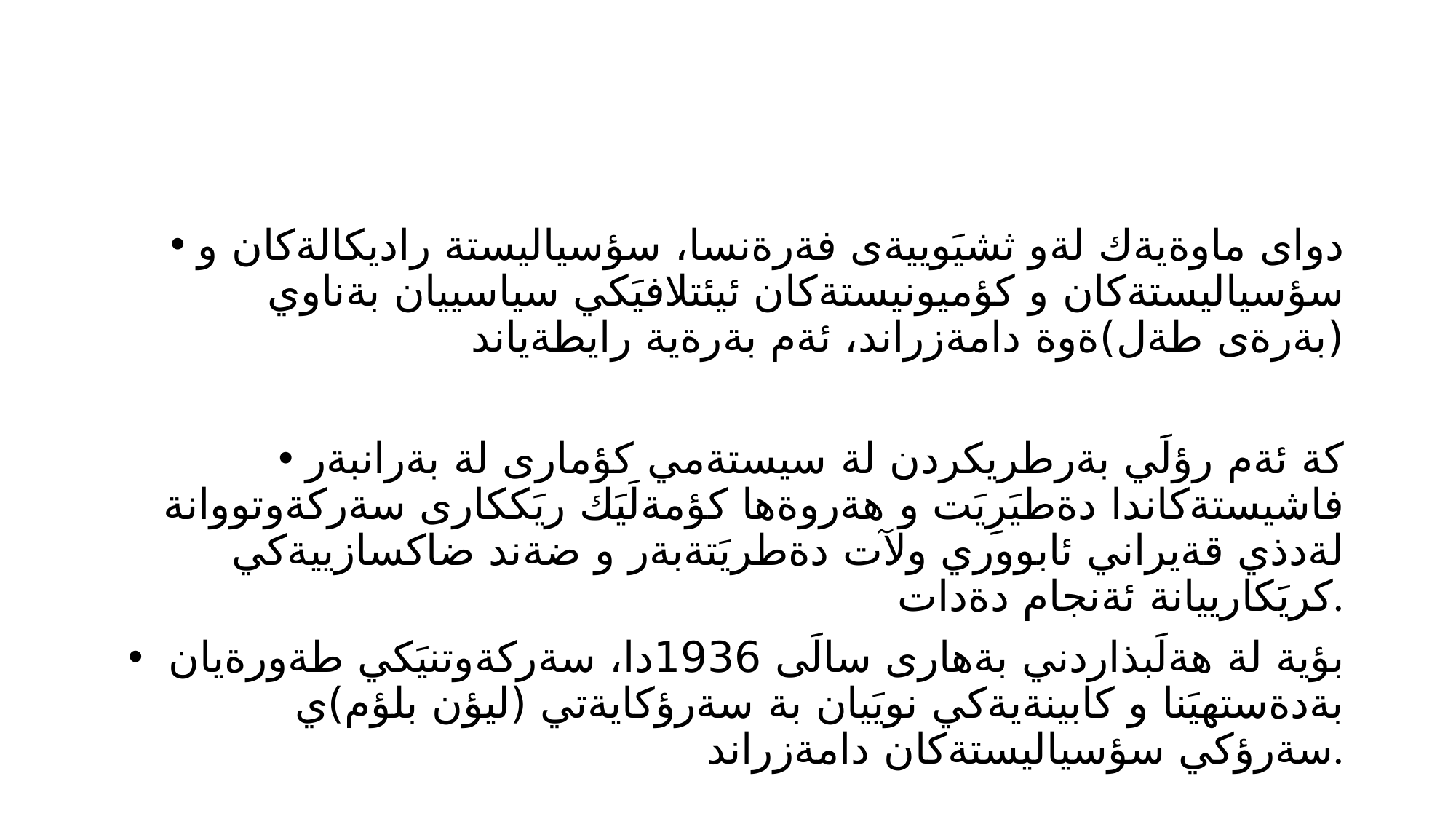

#
دواى ماوةيةك لةو ثشيَوييةى فةرةنسا، سؤسياليستة راديكالةكان و سؤسياليستةكان و كؤميونيستةكان ئيئتلافيَكي سياسييان بةناوي (بةرةى طةل)ةوة دامةزراند، ئةم بةرةية رايطةياند

كة ئةم رؤلَي بةرطريكردن لة سيستةمي كؤمارى لة بةرانبةر فاشيستةكاندا دةطيَرِيَت و هةروةها كؤمةلَيَك ريَككارى سةركةوتووانة لةدذي قةيراني ئابووري ولآت دةطريَتةبةر و ضةند ضاكسازييةكي كريَكارييانة ئةنجام دةدات.
 بؤية لة هةلَبذاردني بةهارى سالَى 1936دا، سةركةوتنيَكي طةورةيان بةدةستهيَنا و كابينةيةكي نويَيان بة سةرؤكايةتي (ليؤن بلؤم)ي سةرؤكي سؤسياليستةكان دامةزراند.